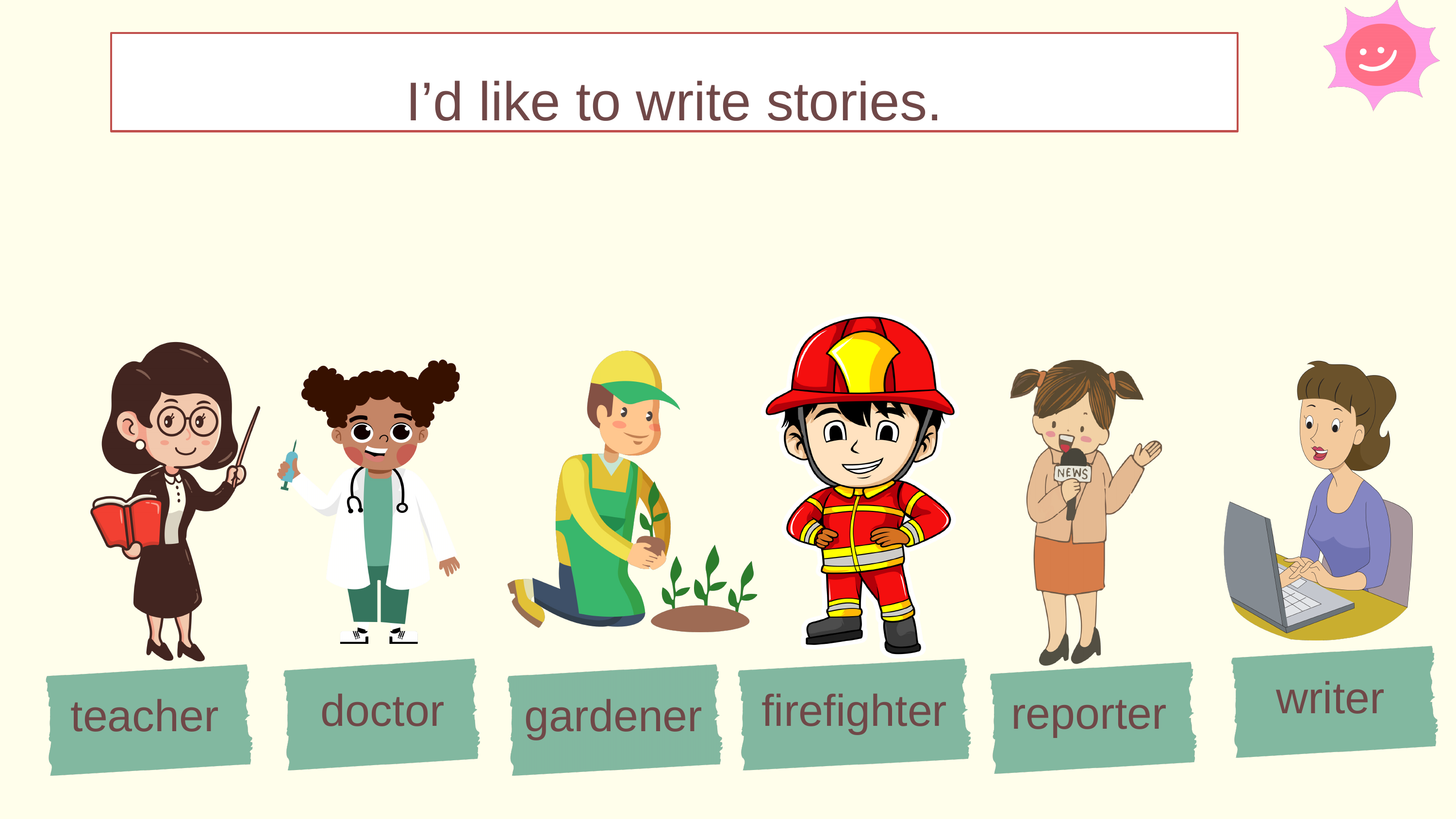

I’d like to write stories.

writer
doctor
firefighter
reporter
teacher
gardener